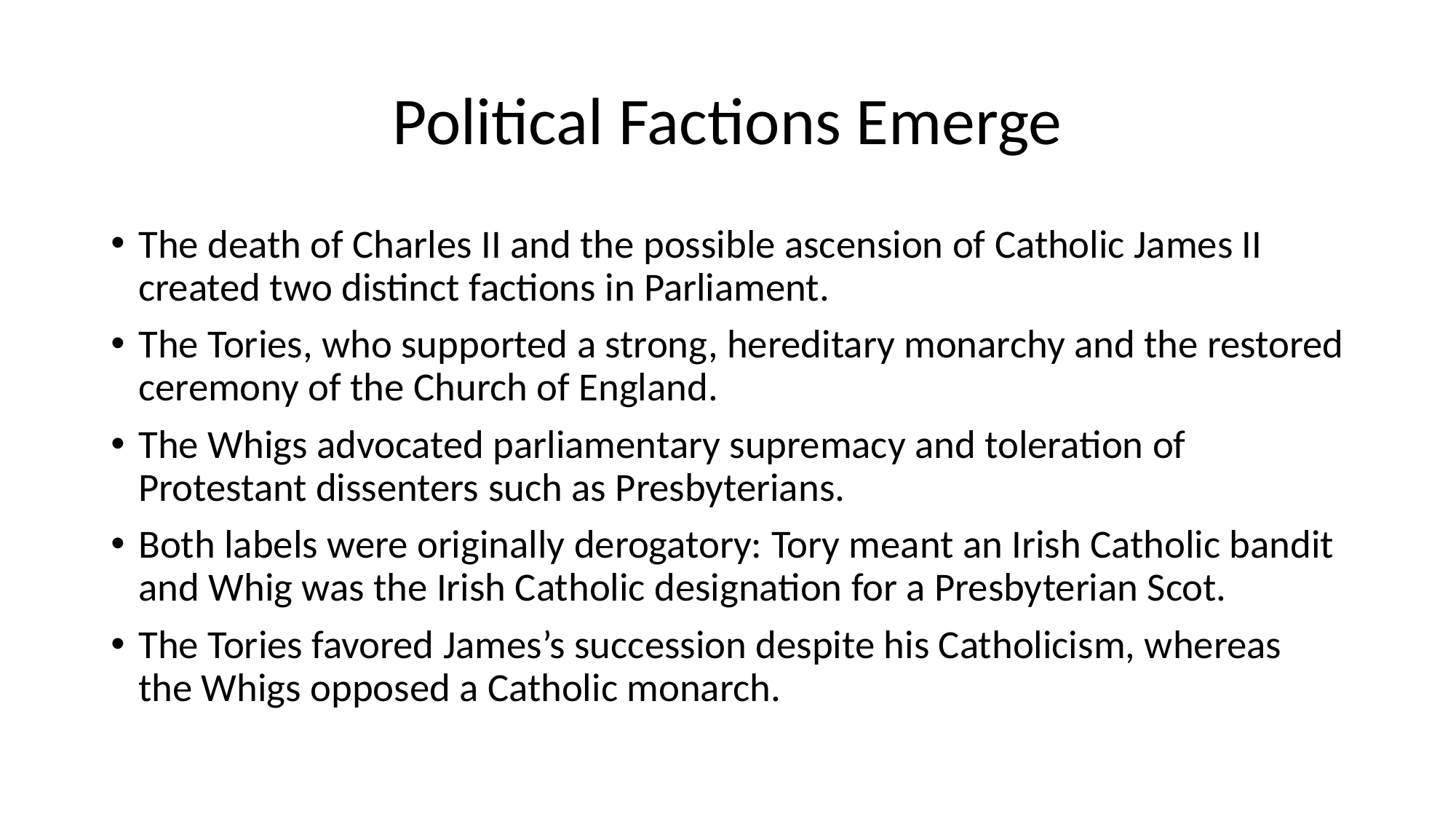

# Political Factions Emerge
The death of Charles II and the possible ascension of Catholic James II created two distinct factions in Parliament.
The Tories, who supported a strong, hereditary monarchy and the restored ceremony of the Church of England.
The Whigs advocated parliamentary supremacy and toleration of Protestant dissenters such as Presbyterians.
Both labels were originally derogatory: Tory meant an Irish Catholic bandit and Whig was the Irish Catholic designation for a Presbyterian Scot.
The Tories favored James’s succession despite his Catholicism, whereas the Whigs opposed a Catholic monarch.